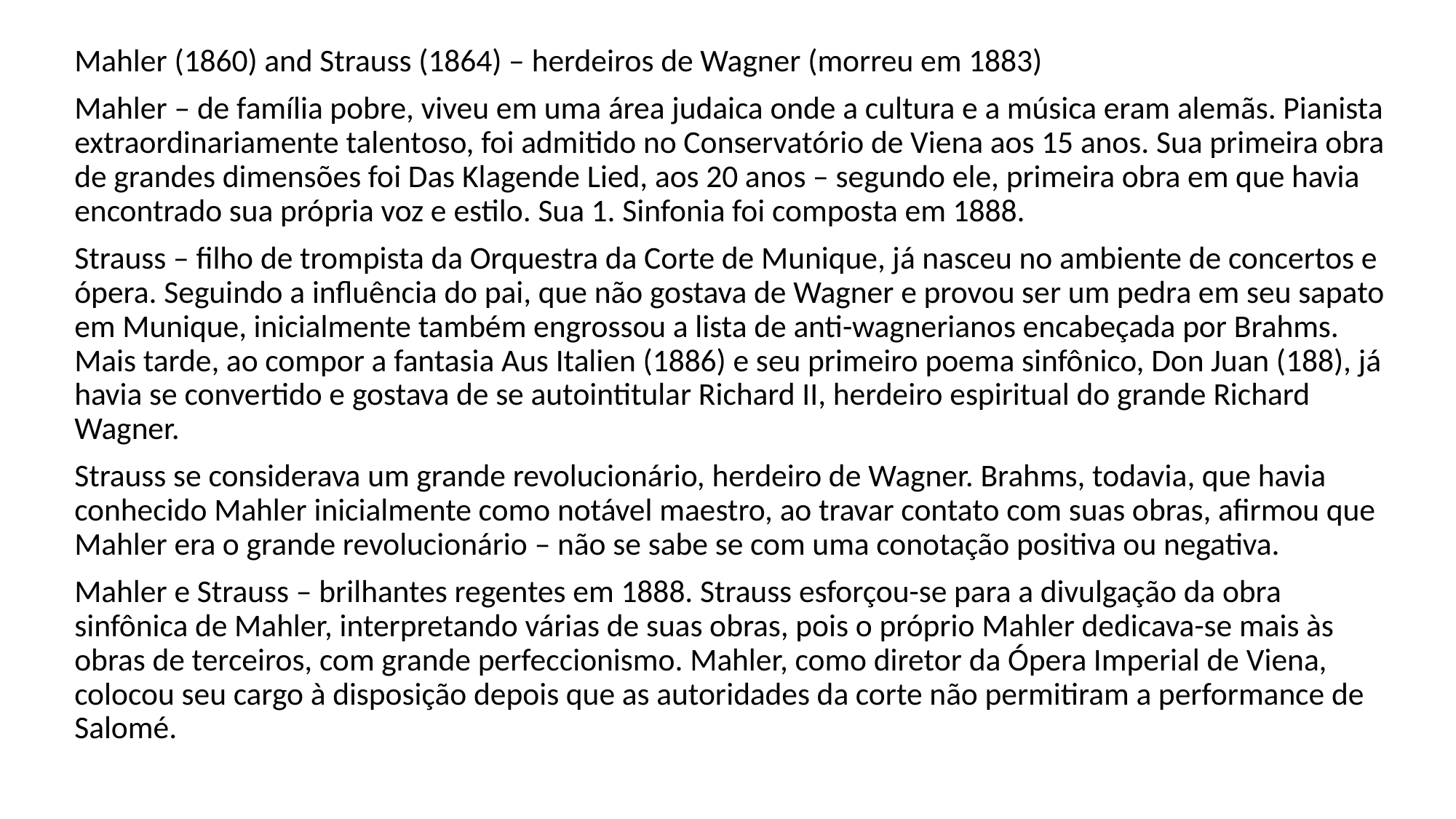

Mahler (1860) and Strauss (1864) – herdeiros de Wagner (morreu em 1883)
Mahler – de família pobre, viveu em uma área judaica onde a cultura e a música eram alemãs. Pianista extraordinariamente talentoso, foi admitido no Conservatório de Viena aos 15 anos. Sua primeira obra de grandes dimensões foi Das Klagende Lied, aos 20 anos – segundo ele, primeira obra em que havia encontrado sua própria voz e estilo. Sua 1. Sinfonia foi composta em 1888.
Strauss – filho de trompista da Orquestra da Corte de Munique, já nasceu no ambiente de concertos e ópera. Seguindo a influência do pai, que não gostava de Wagner e provou ser um pedra em seu sapato em Munique, inicialmente também engrossou a lista de anti-wagnerianos encabeçada por Brahms. Mais tarde, ao compor a fantasia Aus Italien (1886) e seu primeiro poema sinfônico, Don Juan (188), já havia se convertido e gostava de se autointitular Richard II, herdeiro espiritual do grande Richard Wagner.
Strauss se considerava um grande revolucionário, herdeiro de Wagner. Brahms, todavia, que havia conhecido Mahler inicialmente como notável maestro, ao travar contato com suas obras, afirmou que Mahler era o grande revolucionário – não se sabe se com uma conotação positiva ou negativa.
Mahler e Strauss – brilhantes regentes em 1888. Strauss esforçou-se para a divulgação da obra sinfônica de Mahler, interpretando várias de suas obras, pois o próprio Mahler dedicava-se mais às obras de terceiros, com grande perfeccionismo. Mahler, como diretor da Ópera Imperial de Viena, colocou seu cargo à disposição depois que as autoridades da corte não permitiram a performance de Salomé.